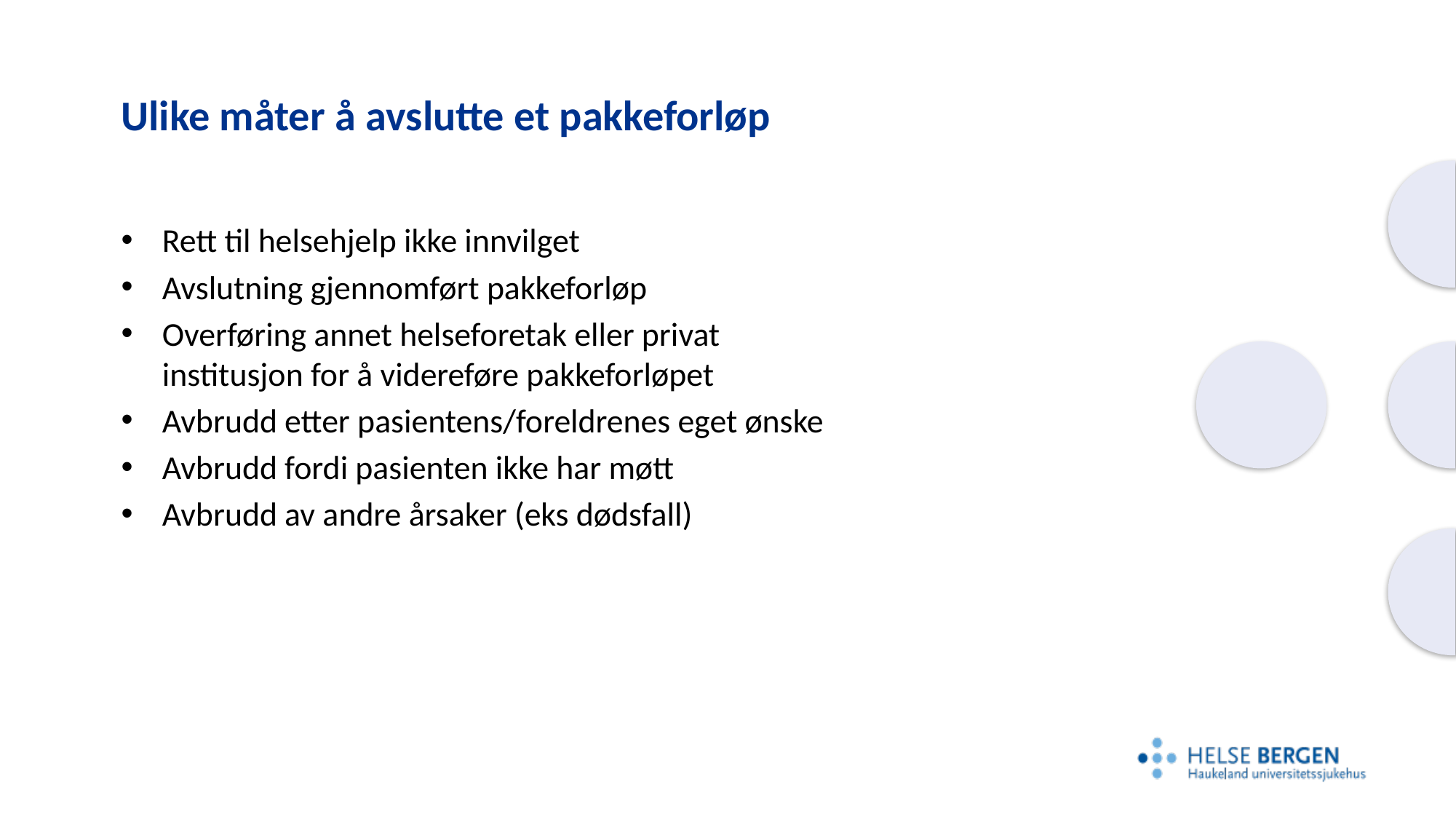

# Ulike måter å avslutte et pakkeforløp
Rett til helsehjelp ikke innvilget
Avslutning gjennomført pakkeforløp
Overføring annet helseforetak eller privat institusjon for å videreføre pakkeforløpet
Avbrudd etter pasientens/foreldrenes eget ønske
Avbrudd fordi pasienten ikke har møtt
Avbrudd av andre årsaker (eks dødsfall)